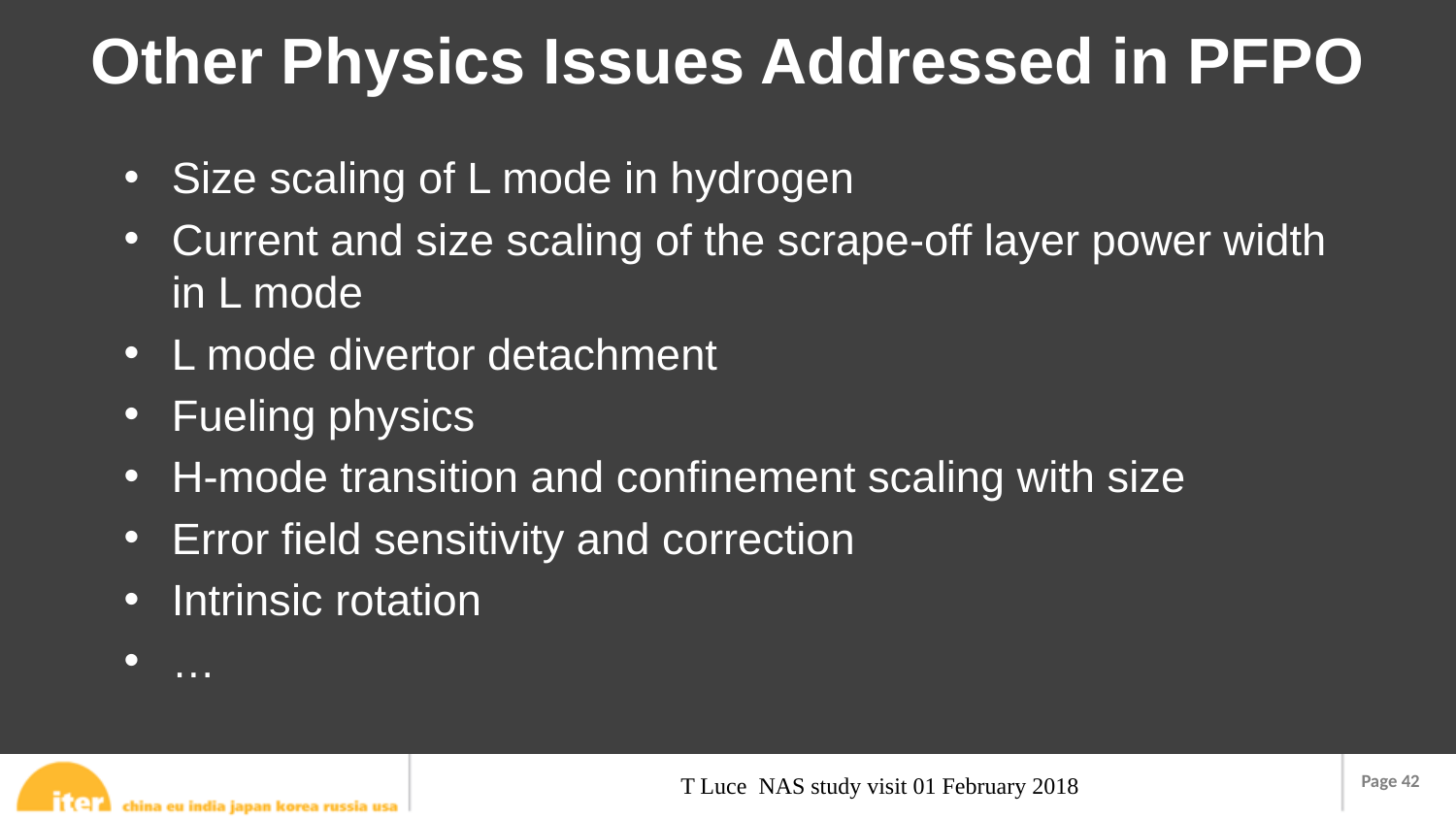

# Other Physics Issues Addressed in PFPO
Size scaling of L mode in hydrogen
Current and size scaling of the scrape-off layer power width in L mode
L mode divertor detachment
Fueling physics
H-mode transition and confinement scaling with size
Error field sensitivity and correction
Intrinsic rotation
…